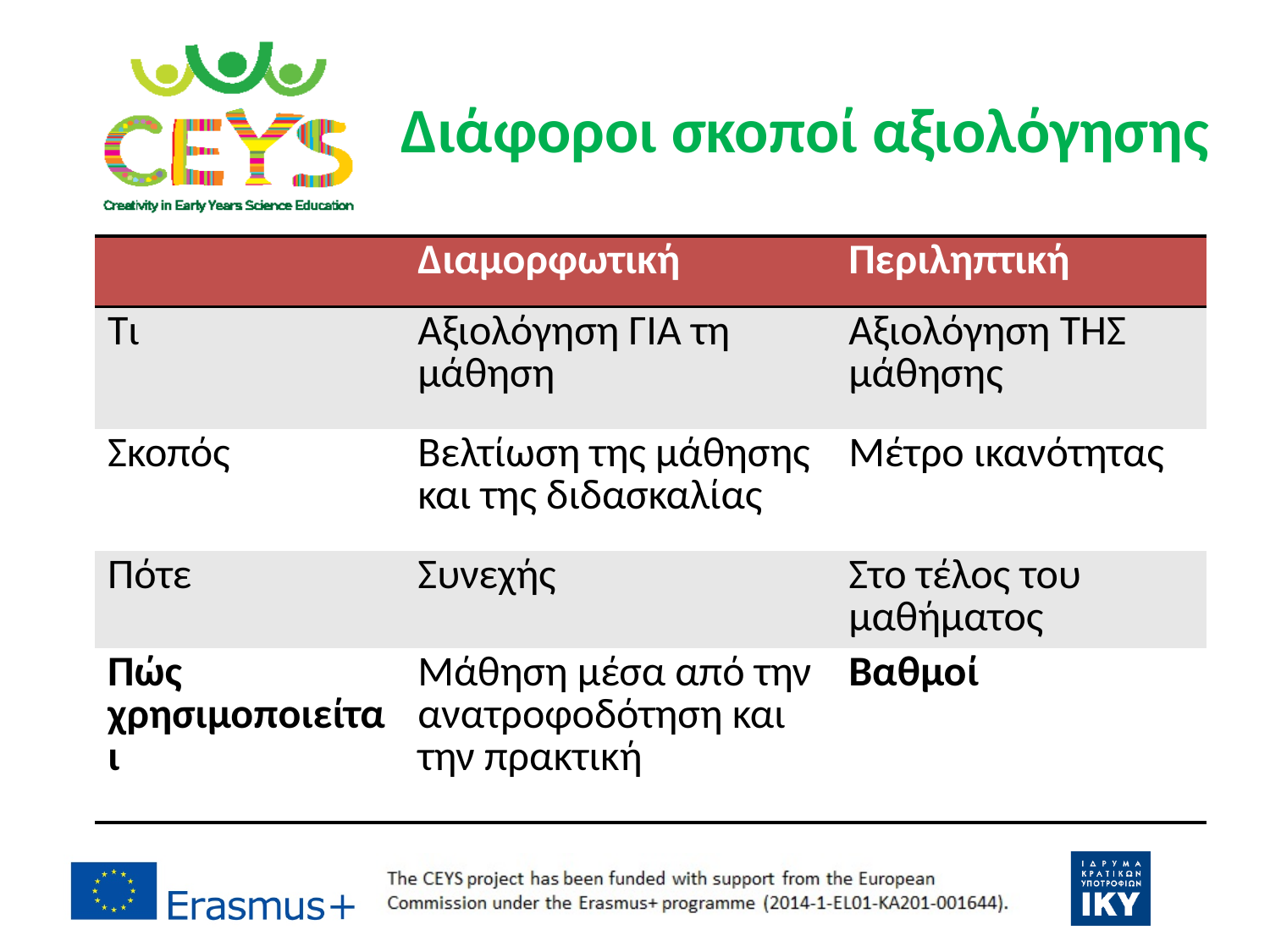

# Διάφοροι σκοποί αξιολόγησης
|  | Διαμορφωτική | Περιληπτική |
| --- | --- | --- |
| Τι | Αξιολόγηση ΓΙΑ τη μάθηση | Αξιολόγηση ΤΗΣ μάθησης |
| Σκοπός | Βελτίωση της μάθησης και της διδασκαλίας | Μέτρο ικανότητας |
| Πότε | Συνεχής | Στο τέλος του μαθήματος |
| Πώς χρησιμοποιείται | Μάθηση μέσα από την ανατροφοδότηση και την πρακτική | Βαθμοί |